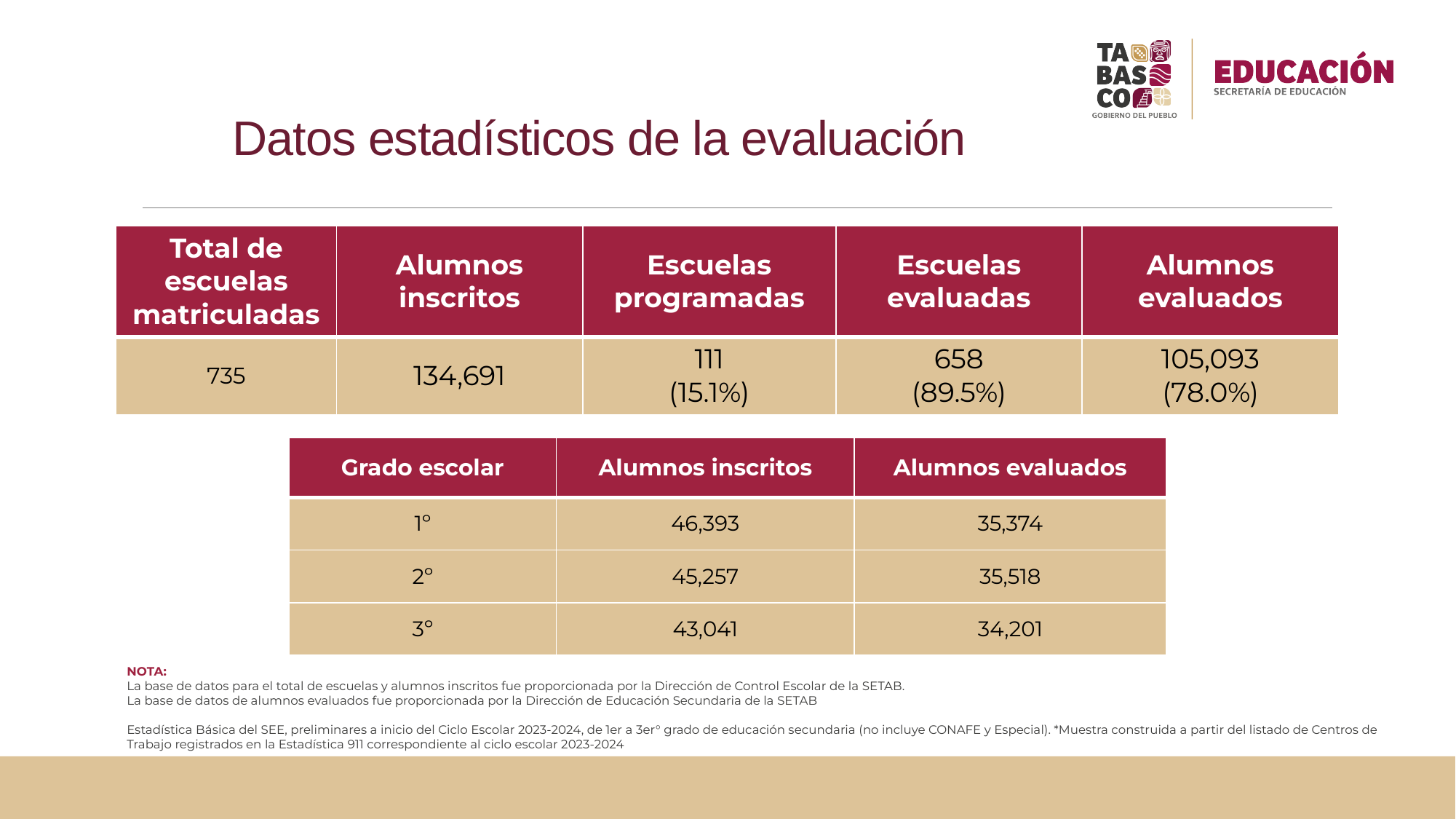

# Datos estadísticos de la evaluación
| Total de escuelas matriculadas | Alumnos inscritos | Escuelas programadas | Escuelas evaluadas | Alumnos evaluados |
| --- | --- | --- | --- | --- |
| 735 | 134,691 | 111 (15.1%) | 658 (89.5%) | 105,093 (78.0%) |
| Grado escolar | Alumnos inscritos | Alumnos evaluados |
| --- | --- | --- |
| 1º | 46,393 | 35,374 |
| 2º | 45,257 | 35,518 |
| 3º | 43,041 | 34,201 |
NOTA:
La base de datos para el total de escuelas y alumnos inscritos fue proporcionada por la Dirección de Control Escolar de la SETAB.
La base de datos de alumnos evaluados fue proporcionada por la Dirección de Educación Secundaria de la SETAB

Estadística Básica del SEE, preliminares a inicio del Ciclo Escolar 2023-2024, de 1er a 3er° grado de educación secundaria (no incluye CONAFE y Especial). *Muestra construida a partir del listado de Centros de Trabajo registrados en la Estadística 911 correspondiente al ciclo escolar 2023-2024